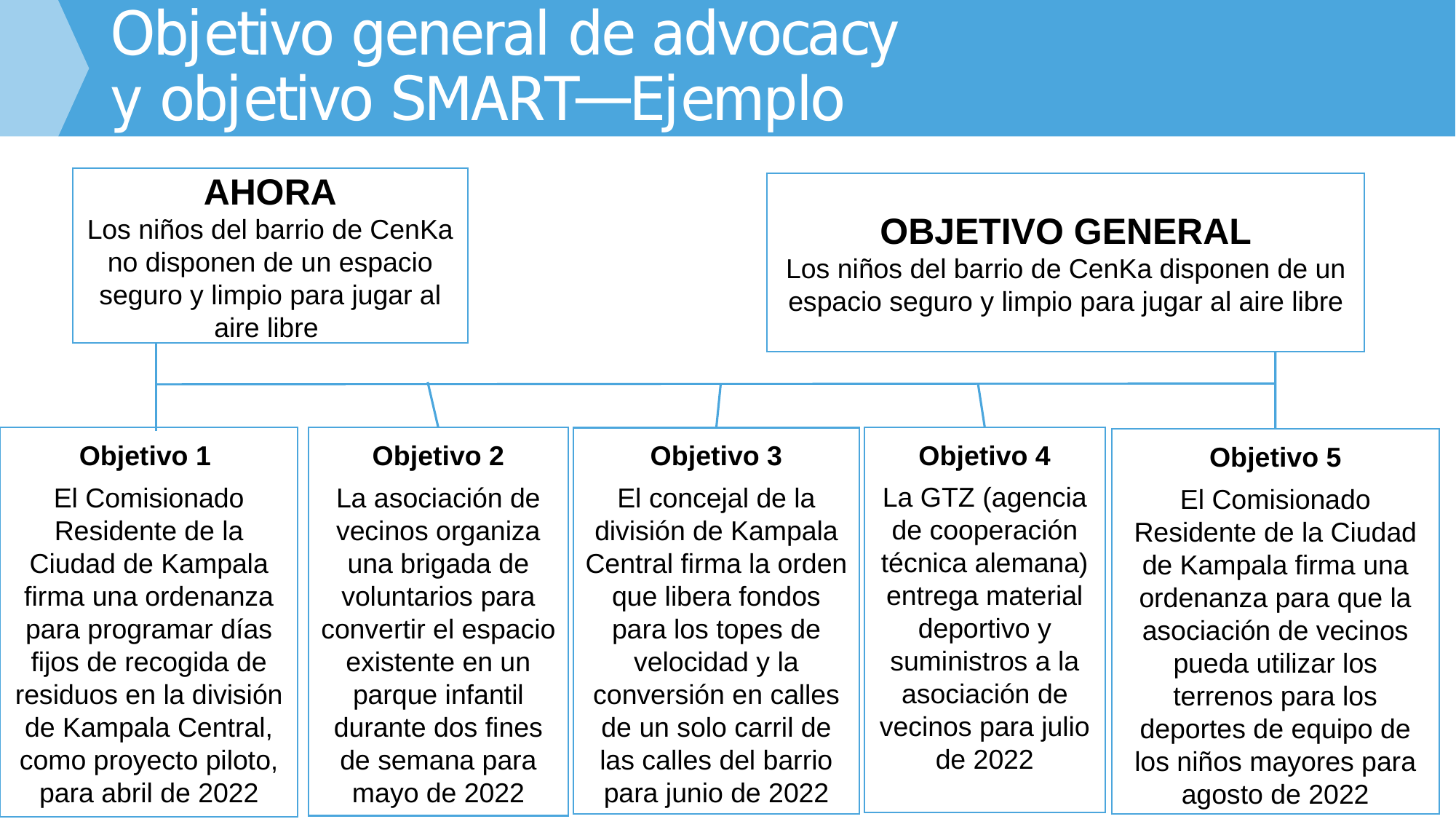

# Objetivo general de advocacy y objetivo SMART—Ejemplo
AHORA
Los niños del barrio de CenKa no disponen de un espacio seguro y limpio para jugar al aire libre
OBJETIVO GENERAL
Los niños del barrio de CenKa disponen de un espacio seguro y limpio para jugar al aire libre
Objetivo 4
La GTZ (agencia de cooperación técnica alemana) entrega material deportivo y suministros a la asociación de vecinos para julio de 2022
Objetivo 2
La asociación de vecinos organiza una brigada de voluntarios para convertir el espacio existente en un parque infantil durante dos fines de semana para mayo de 2022
Objetivo 3
El concejal de la división de Kampala Central firma la orden que libera fondos para los topes de velocidad y la conversión en calles de un solo carril de las calles del barrio para junio de 2022
Objetivo 1
El Comisionado Residente de la Ciudad de Kampala firma una ordenanza para programar días fijos de recogida de residuos en la división de Kampala Central, como proyecto piloto, para abril de 2022
Objetivo 5
El Comisionado Residente de la Ciudad de Kampala firma una ordenanza para que la asociación de vecinos pueda utilizar los terrenos para los deportes de equipo de los niños mayores para agosto de 2022